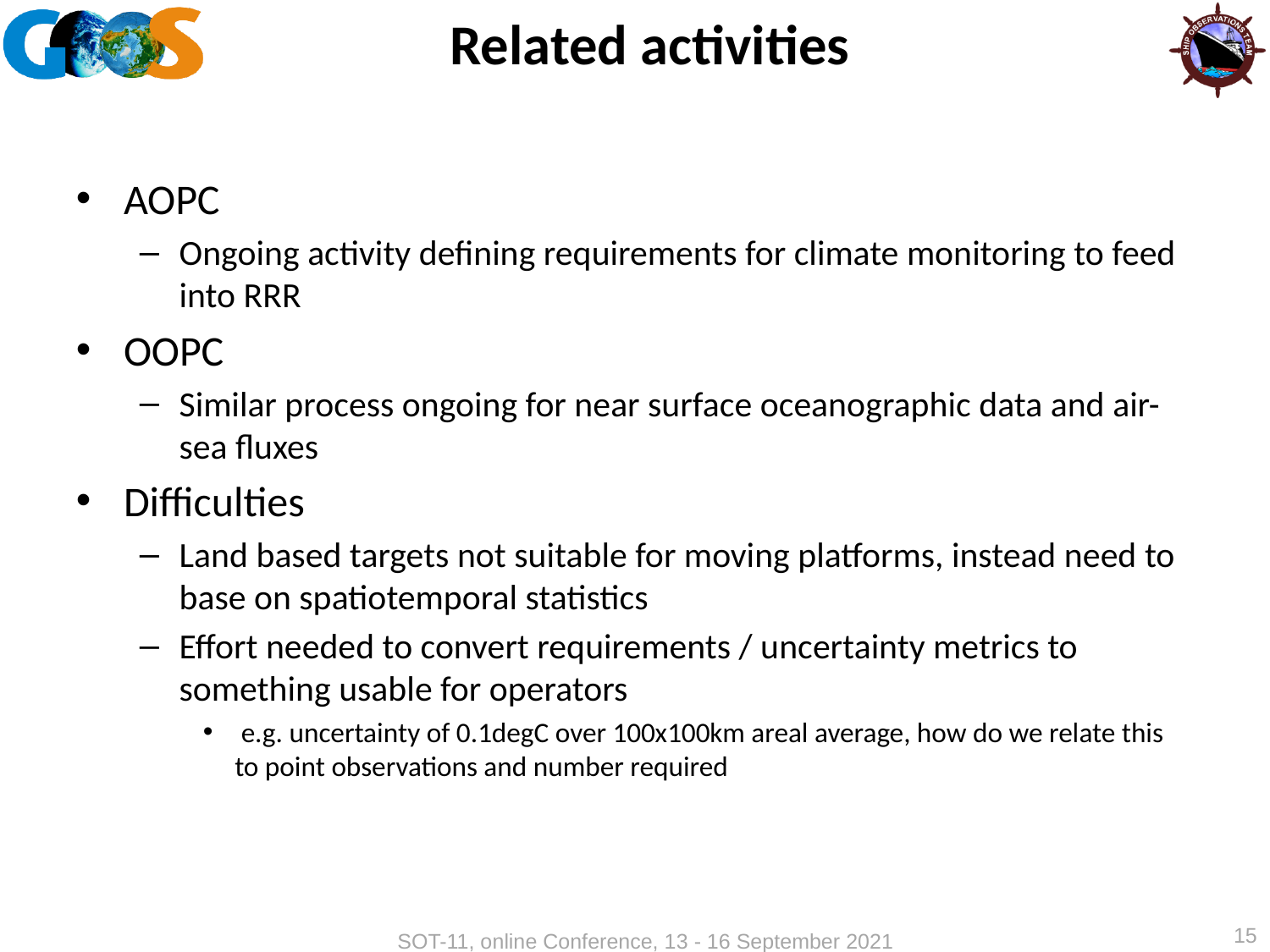

# Related activities
AOPC
Ongoing activity defining requirements for climate monitoring to feed into RRR
OOPC
Similar process ongoing for near surface oceanographic data and air-sea fluxes
Difficulties
Land based targets not suitable for moving platforms, instead need to base on spatiotemporal statistics
Effort needed to convert requirements / uncertainty metrics to something usable for operators
 e.g. uncertainty of 0.1degC over 100x100km areal average, how do we relate this to point observations and number required
15